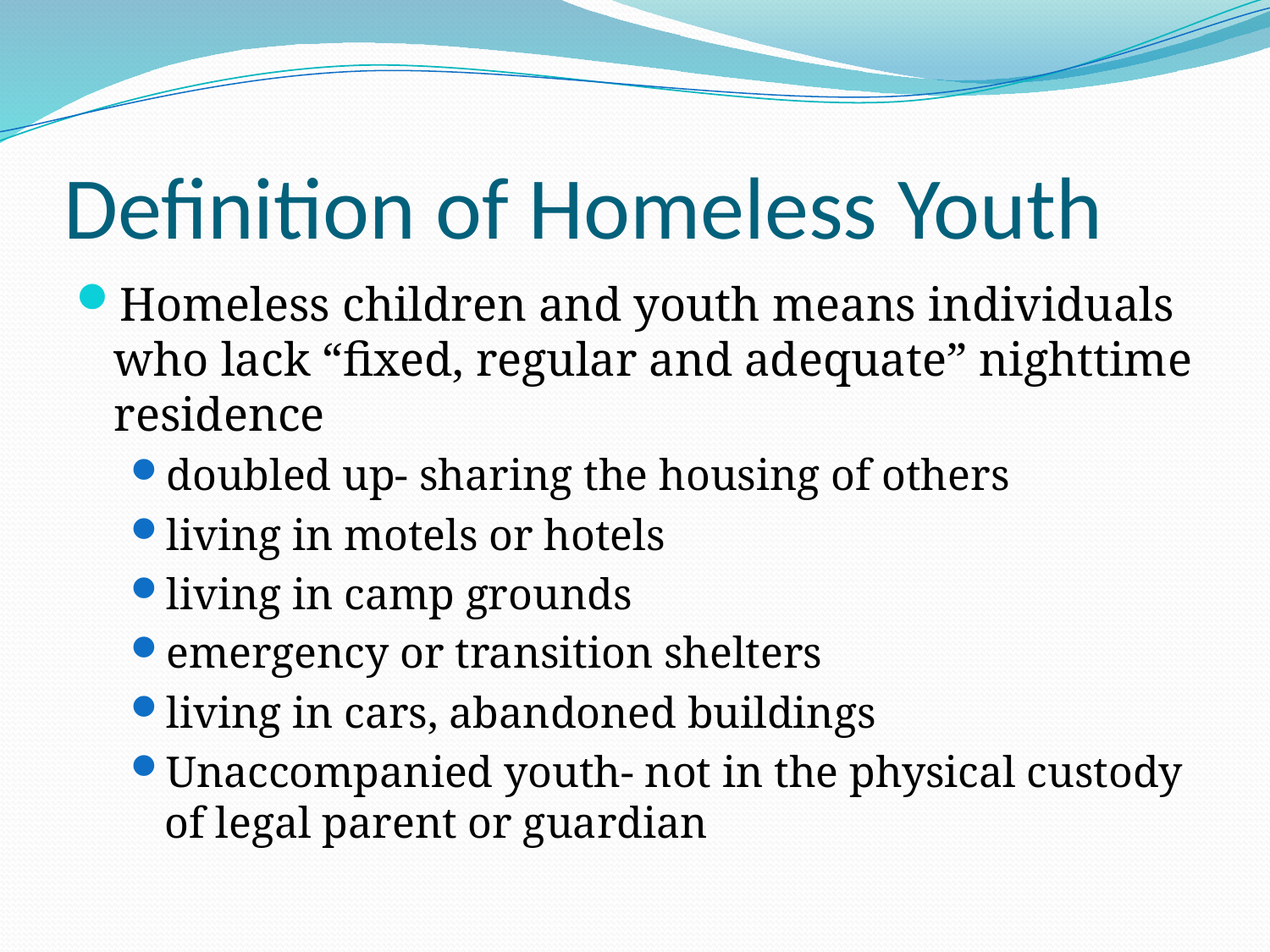

# Definition of Homeless Youth
Homeless children and youth means individuals who lack “fixed, regular and adequate” nighttime residence
doubled up- sharing the housing of others
living in motels or hotels
living in camp grounds
emergency or transition shelters
living in cars, abandoned buildings
Unaccompanied youth- not in the physical custody of legal parent or guardian